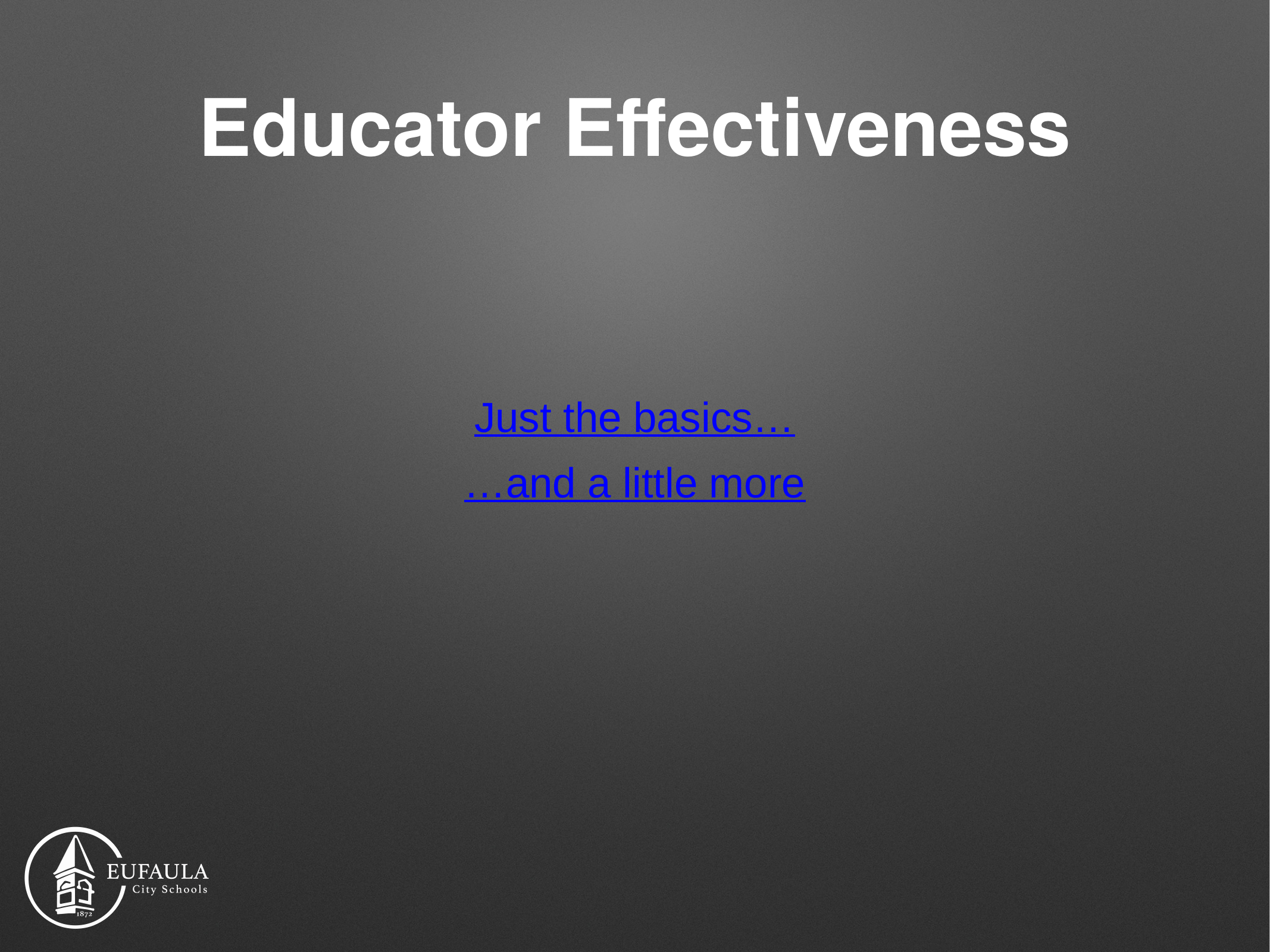

# Educator Effectiveness
Just the basics…
…and a little more